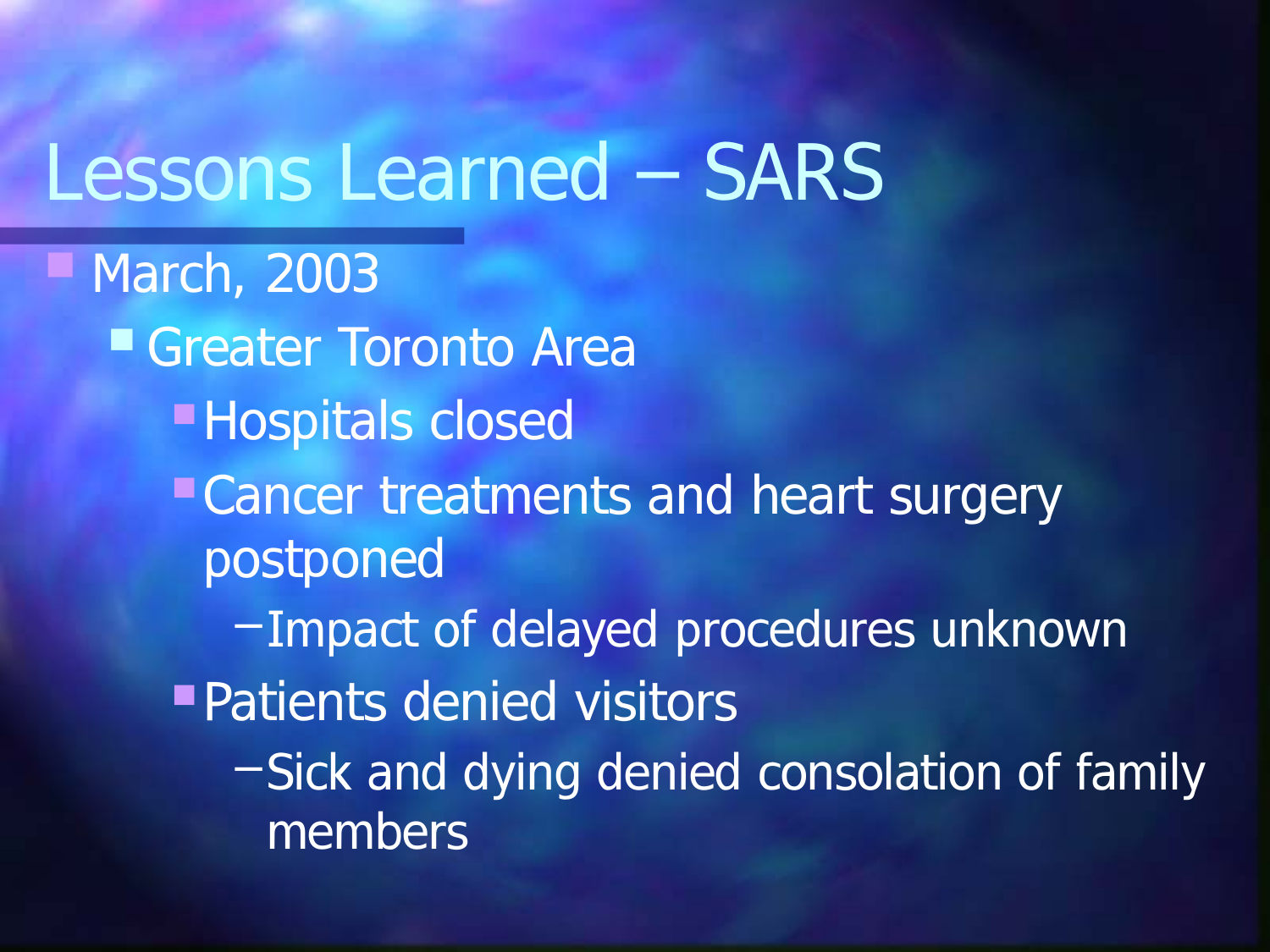

# Lessons Learned – SARS
March, 2003
Greater Toronto Area
Hospitals closed
Cancer treatments and heart surgery postponed
Impact of delayed procedures unknown
Patients denied visitors
Sick and dying denied consolation of family members